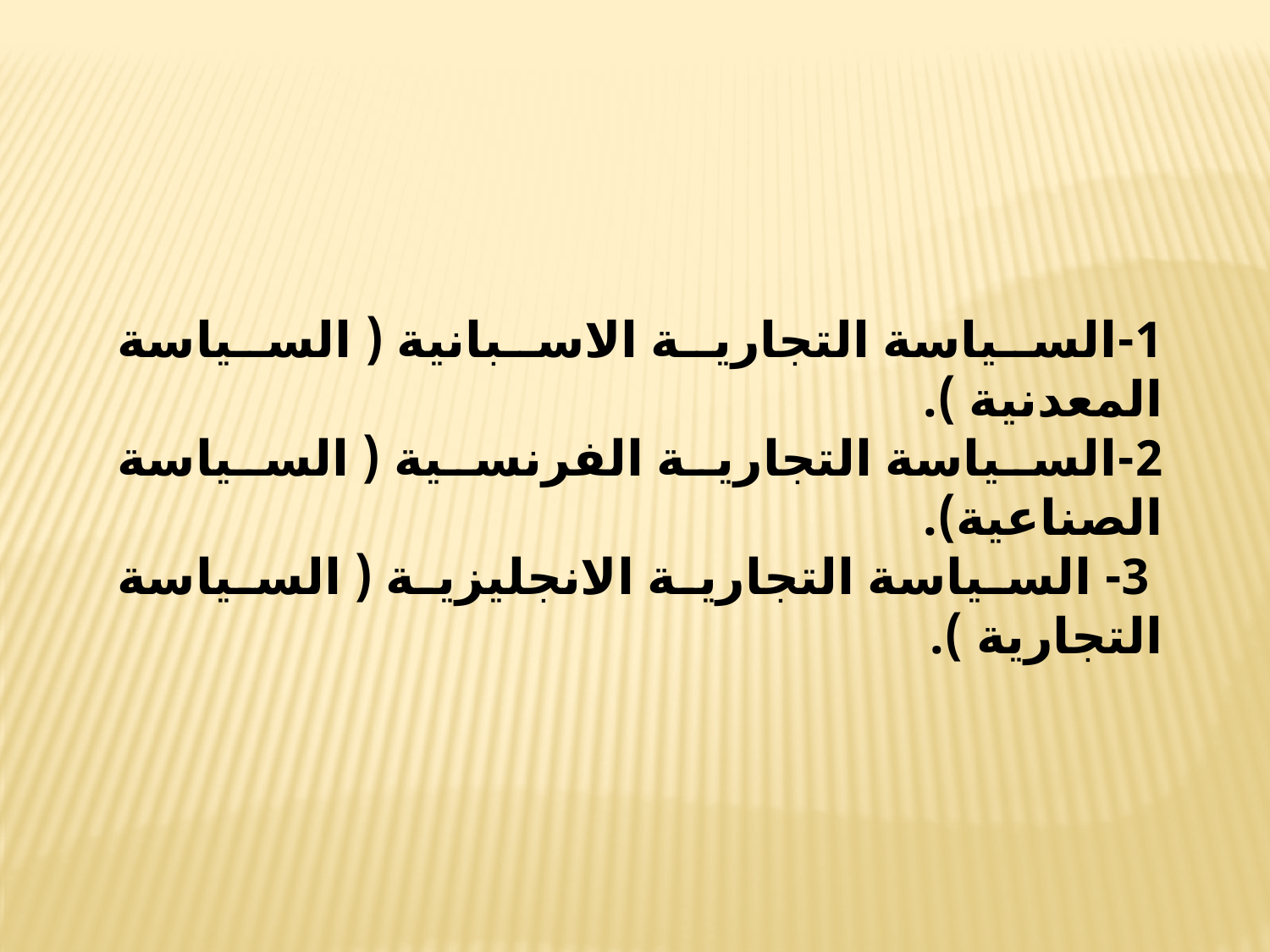

1-السياسة التجارية الاسبانية ( السياسة المعدنية ).
2-السياسة التجارية الفرنسية ( السياسة الصناعية).
 3- السياسة التجارية الانجليزية ( السياسة التجارية ).